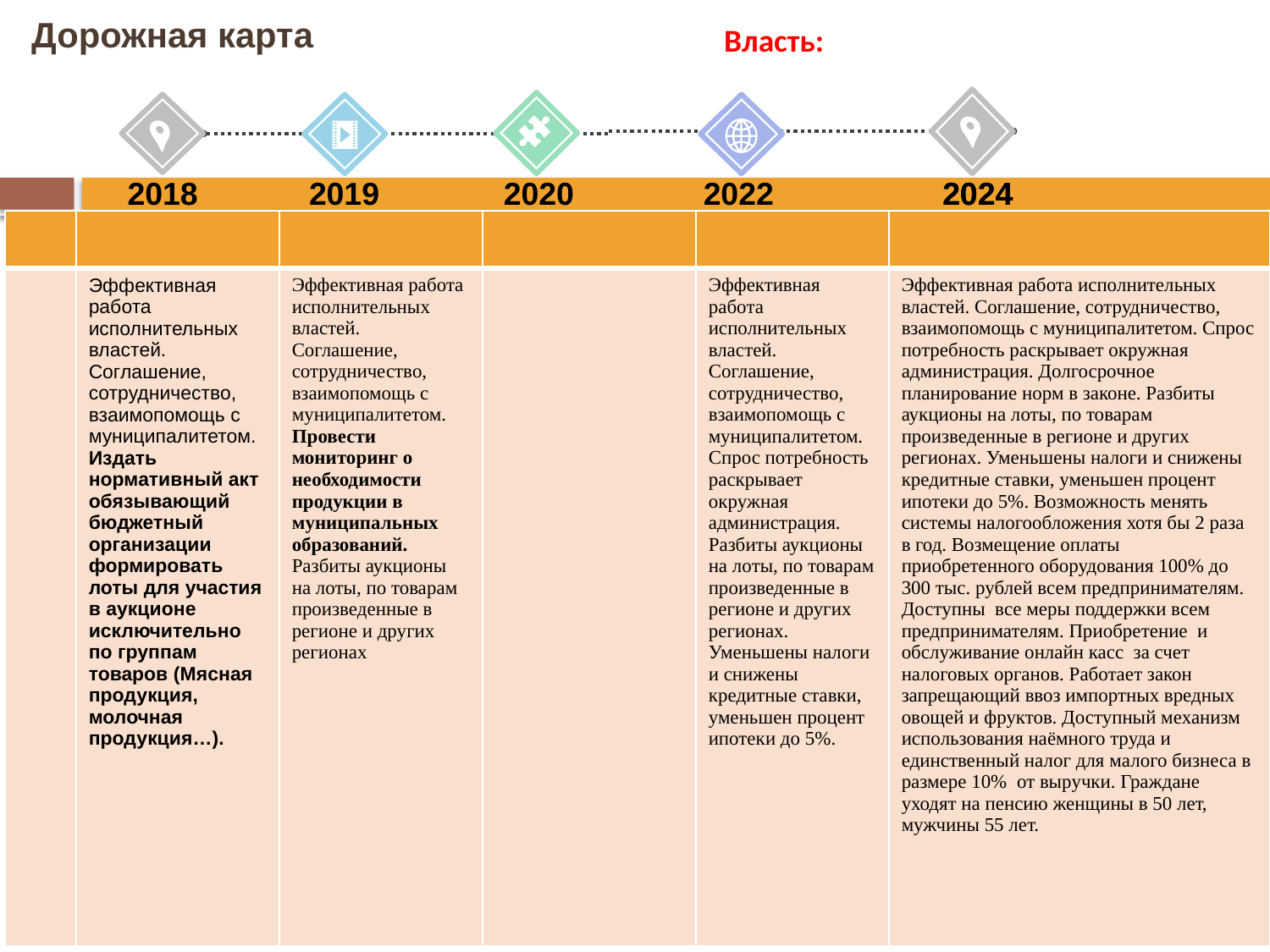

# Дорожная карта
Власть:

2022
2018
2019
2020
2024
2024
|  |  |  |  |  |  |
| --- | --- | --- | --- | --- | --- |
|  | Эффективная работа исполнительных властей. Соглашение, сотрудничество, взаимопомощь с муниципалитетом. Издать нормативный акт обязывающий бюджетный организации формировать лоты для участия в аукционе исключительно по группам товаров (Мясная продукция, молочная продукция…). | Эффективная работа исполнительных властей. Соглашение, сотрудничество, взаимопомощь с муниципалитетом. Провести мониторинг о необходимости продукции в муниципальных образований. Разбиты аукционы на лоты, по товарам произведенные в регионе и других регионах |  | Эффективная работа исполнительных властей. Соглашение, сотрудничество, взаимопомощь с муниципалитетом. Спрос потребность раскрывает окружная администрация. Разбиты аукционы на лоты, по товарам произведенные в регионе и других регионах. Уменьшены налоги и снижены кредитные ставки, уменьшен процент ипотеки до 5%. | Эффективная работа исполнительных властей. Соглашение, сотрудничество, взаимопомощь с муниципалитетом. Спрос потребность раскрывает окружная администрация. Долгосрочное планирование норм в законе. Разбиты аукционы на лоты, по товарам произведенные в регионе и других регионах. Уменьшены налоги и снижены кредитные ставки, уменьшен процент ипотеки до 5%. Возможность менять системы налогообложения хотя бы 2 раза в год. Возмещение оплаты приобретенного оборудования 100% до 300 тыс. рублей всем предпринимателям. Доступны все меры поддержки всем предпринимателям. Приобретение и обслуживание онлайн касс за счет налоговых органов. Работает закон запрещающий ввоз импортных вредных овощей и фруктов. Доступный механизм использования наёмного труда и единственный налог для малого бизнеса в размере 10% от выручки. Граждане уходят на пенсию женщины в 50 лет, мужчины 55 лет. |